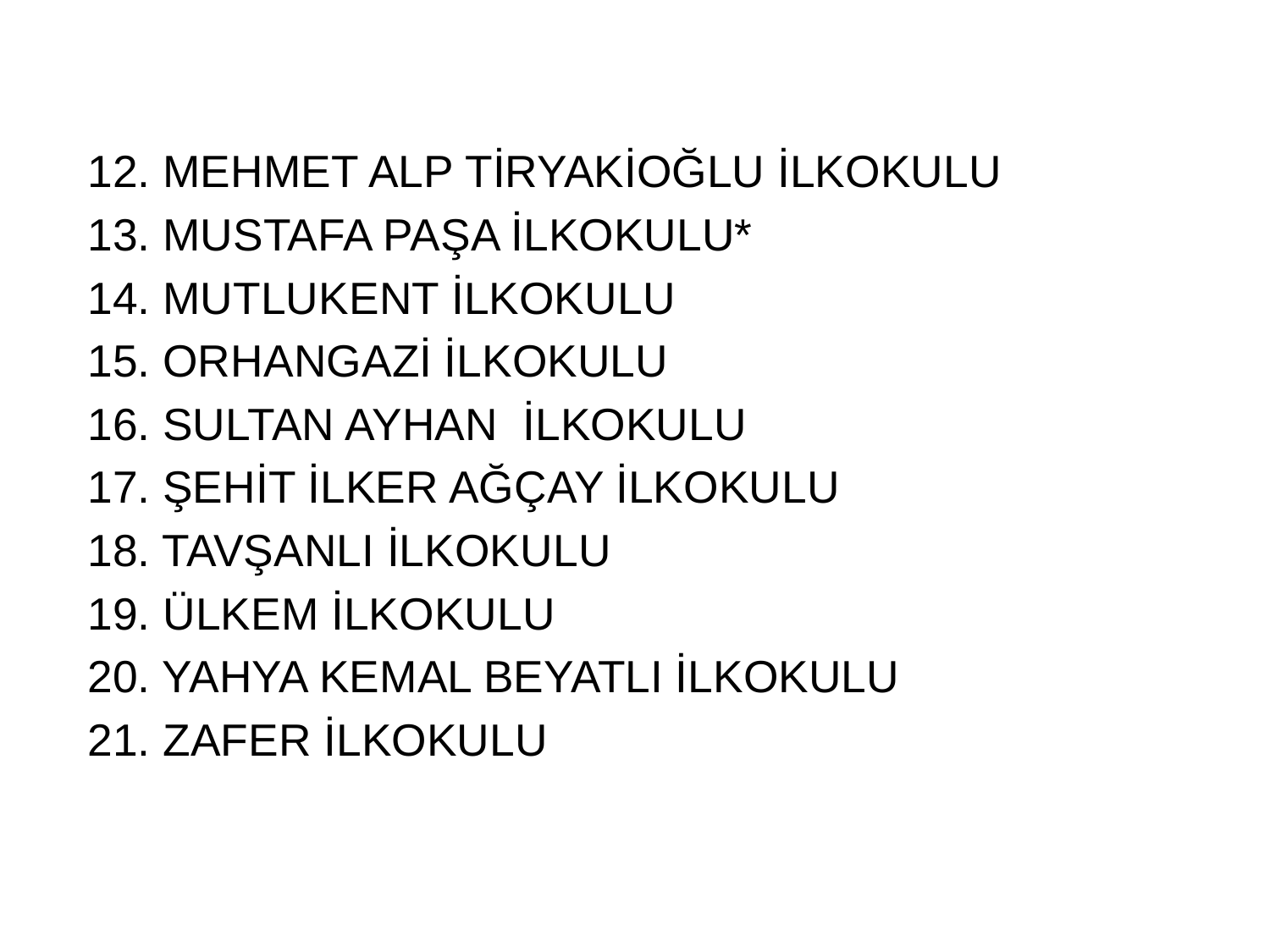

12. MEHMET ALP TİRYAKİOĞLU İLKOKULU
13. MUSTAFA PAŞA İLKOKULU*
14. MUTLUKENT İLKOKULU
15. ORHANGAZİ İLKOKULU
16. SULTAN AYHAN  İLKOKULU
17. ŞEHİT İLKER AĞÇAY İLKOKULU
18. TAVŞANLI İLKOKULU
19. ÜLKEM İLKOKULU
20. YAHYA KEMAL BEYATLI İLKOKULU
21. ZAFER İLKOKULU